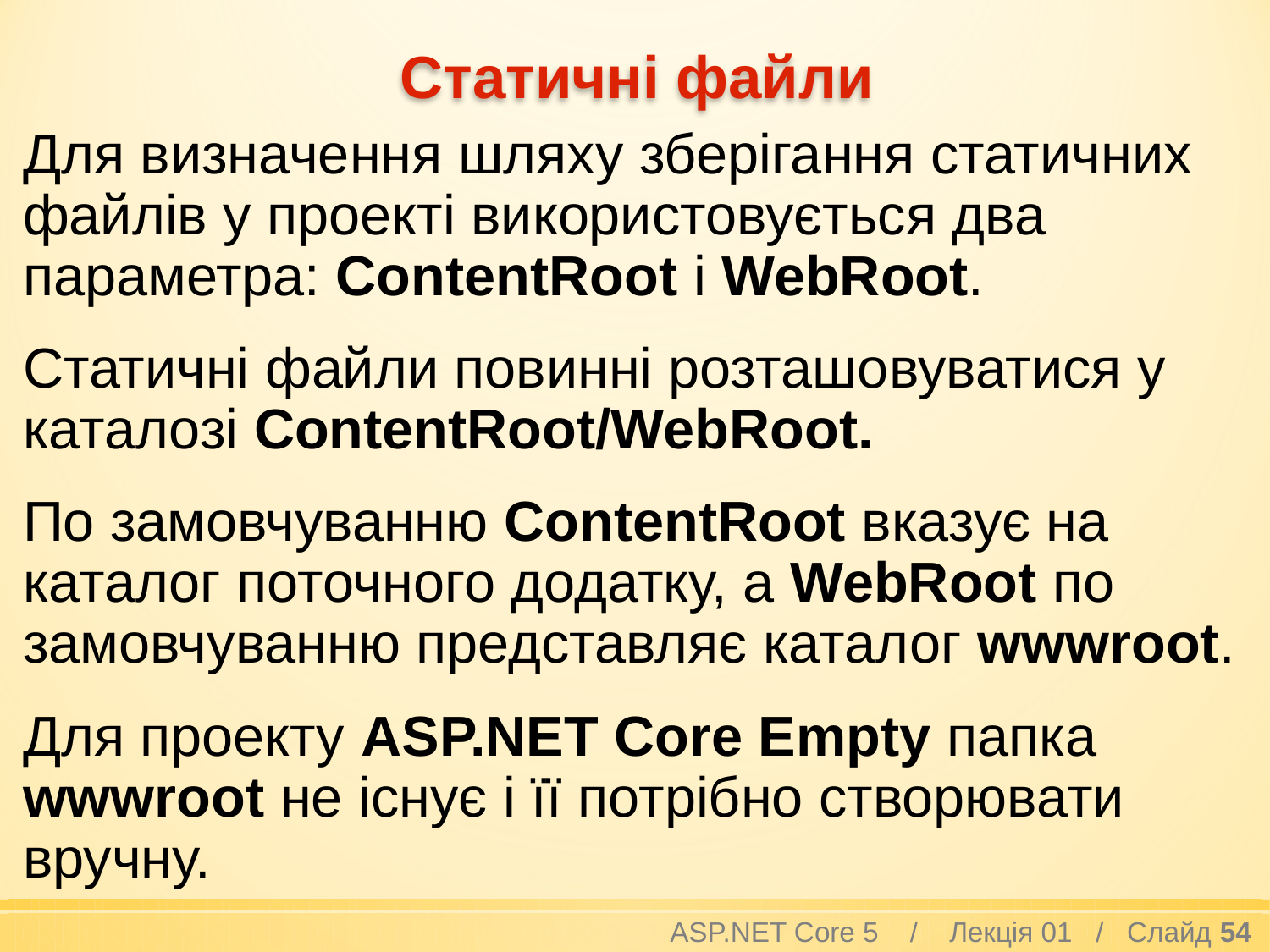

# Статичні файли
Для визначення шляху зберігання статичних файлів у проекті використовується два параметра: ContentRoot і WebRoot.
Статичні файли повинні розташовуватися у каталозі ContentRoot/WebRoot.
По замовчуванню ContentRoot вказує на каталог поточного додатку, а WebRoot по замовчуванню представляє каталог wwwroot.
Для проекту ASP.NET Core Empty папка wwwroot не існує і її потрібно створювати вручну.
ASP.NET Core 5    /    Лекція 01   /   Слайд 54